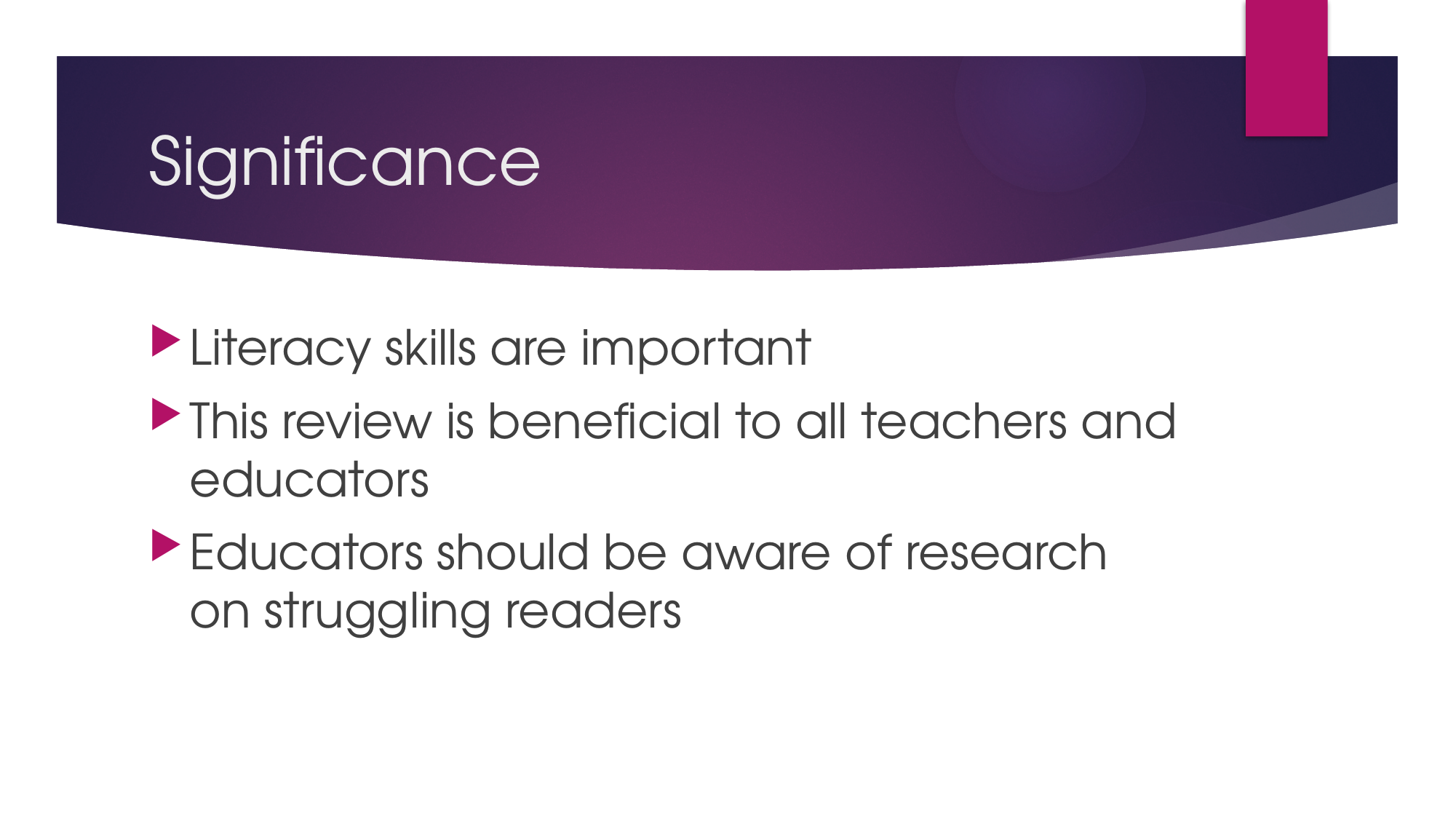

# Significance
Literacy skills are important
This review is beneficial to all teachers and educators
Educators should be aware of research on struggling readers